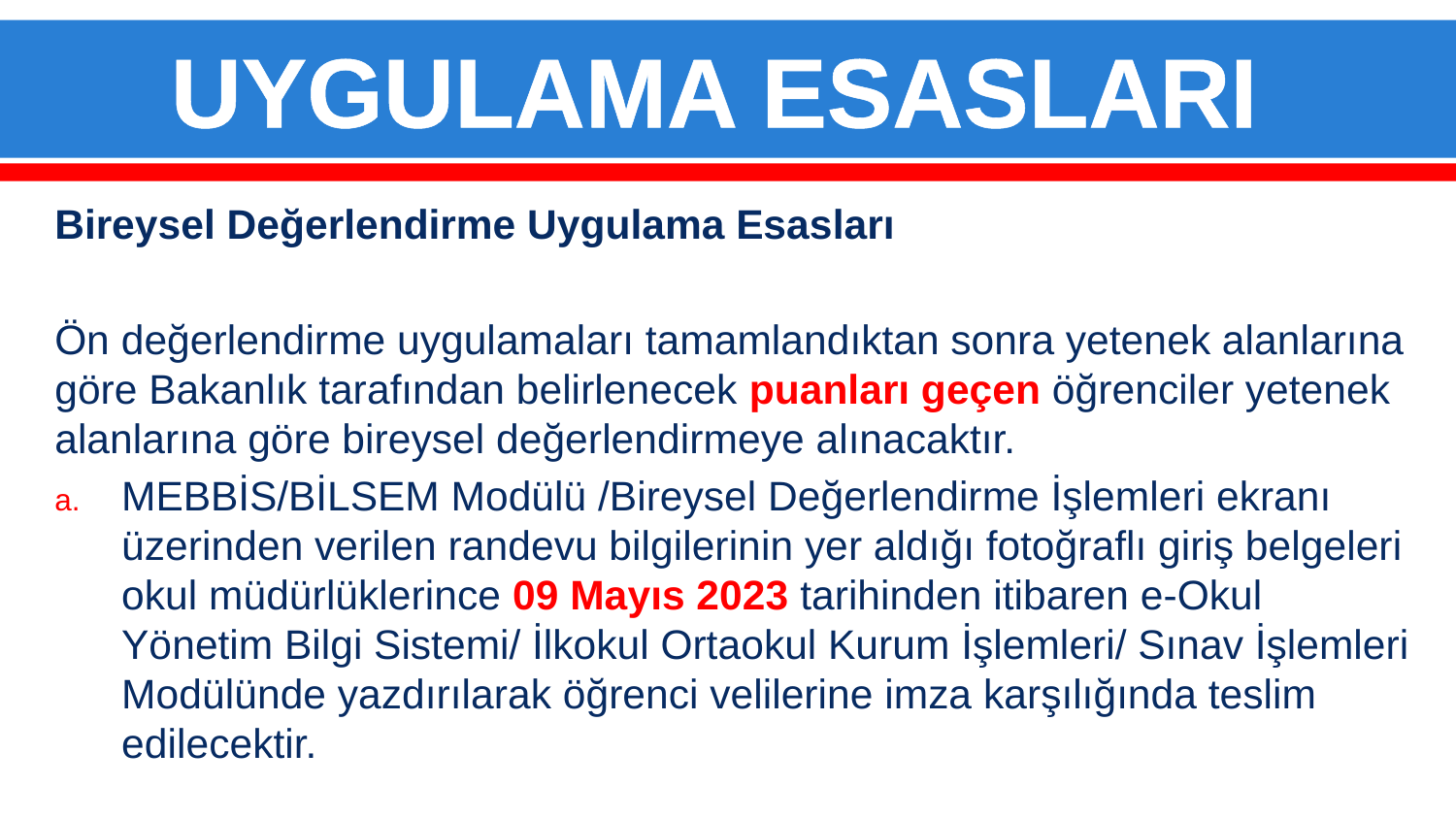

# UYGULAMA ESASLARI
Bireysel Değerlendirme Uygulama Esasları

Ön değerlendirme uygulamaları tamamlandıktan sonra yetenek alanlarına göre Bakanlık tarafından belirlenecek puanları geçen öğrenciler yetenek alanlarına göre bireysel değerlendirmeye alınacaktır.
MEBBİS/BİLSEM Modülü /Bireysel Değerlendirme İşlemleri ekranı üzerinden verilen randevu bilgilerinin yer aldığı fotoğraflı giriş belgeleri okul müdürlüklerince 09 Mayıs 2023 tarihinden itibaren e-Okul Yönetim Bilgi Sistemi/ İlkokul Ortaokul Kurum İşlemleri/ Sınav İşlemleri Modülünde yazdırılarak öğrenci velilerine imza karşılığında teslim edilecektir.